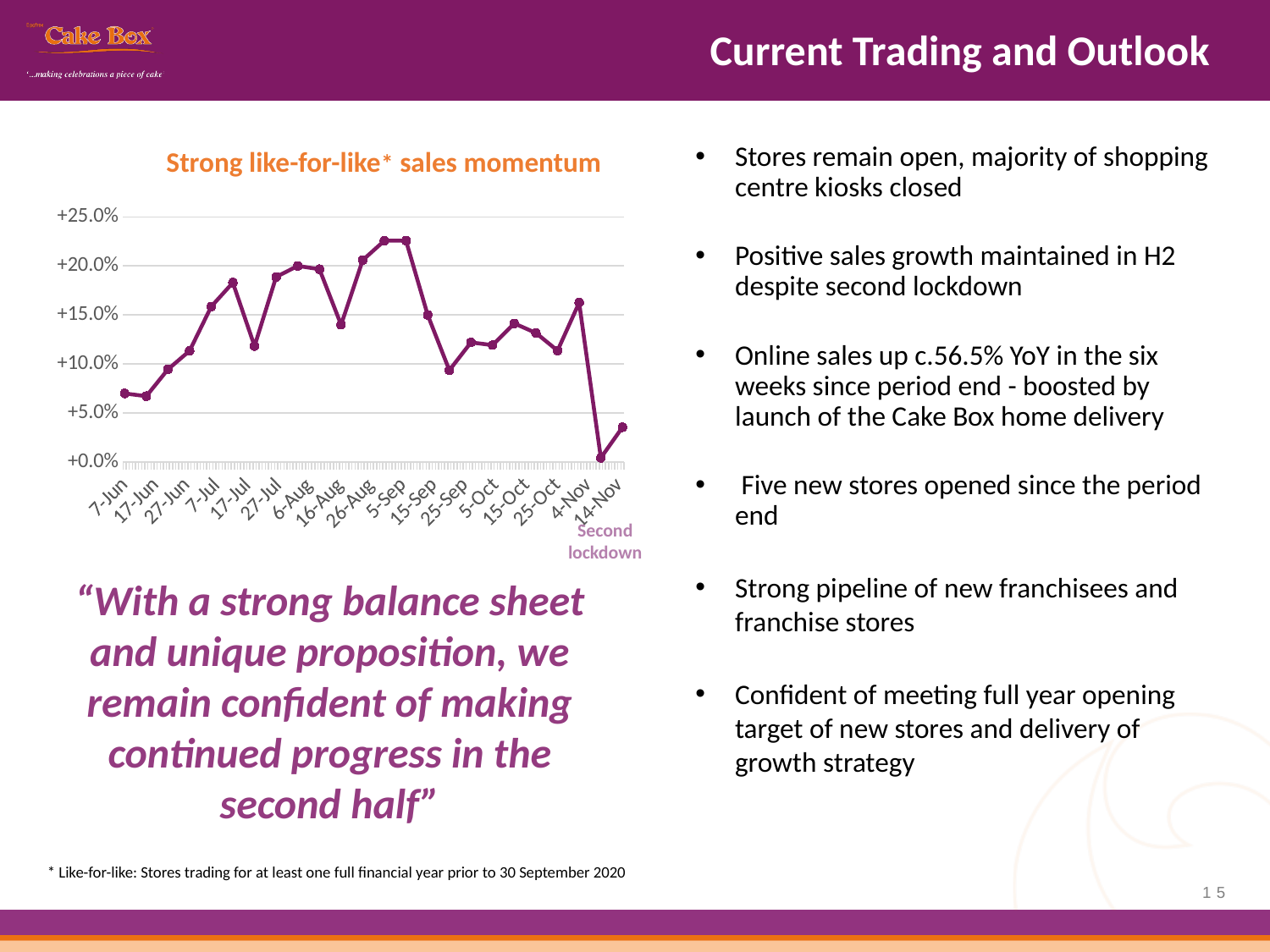

Current Trading and Outlook
Stores remain open, majority of shopping centre kiosks closed
Positive sales growth maintained in H2 despite second lockdown
Online sales up c.56.5% YoY in the six weeks since period end - boosted by launch of the Cake Box home delivery
 Five new stores opened since the period end
Strong pipeline of new franchisees and franchise stores
Confident of meeting full year opening target of new stores and delivery of growth strategy
Strong like-for-like* sales momentum

### Chart

| Category |  |
|---|---|
| 43989 | 0.07 |
| 43996 | 0.06720216788380196 |
| 44003 | 0.09453085625507218 |
| 44010 | 0.1134614253974735 |
| 44017 | 0.15849660332330417 |
| 44024 | 0.18296814033030695 |
| 44031 | 0.11827055219454641 |
| 44038 | 0.1887893736986883 |
| 44045 | 0.2 |
| 44052 | 0.19664315038583546 |
| 44059 | 0.14 |
| 44066 | 0.20593575064665726 |
| 44073 | 0.2257079009867191 |
| 44080 | 0.22570622254725614 |
| 44087 | 0.15 |
| 44094 | 0.09361296733325086 |
| 44101 | 0.12205518120693748 |
| 44108 | 0.11930332278458278 |
| 44115 | 0.14138867205984051 |
| 44122 | 0.1317045647426387 |
| 44129 | 0.1136215930214759 |
| 44136 | 0.16254130222564678 |
| 44143 | 0.004345698391845287 |
| 44150 | 0.035593790054384566 |
Second lockdown
“With a strong balance sheet and unique proposition, we remain confident of making continued progress in the second half”
* Like-for-like: Stores trading for at least one full financial year prior to 30 September 2020